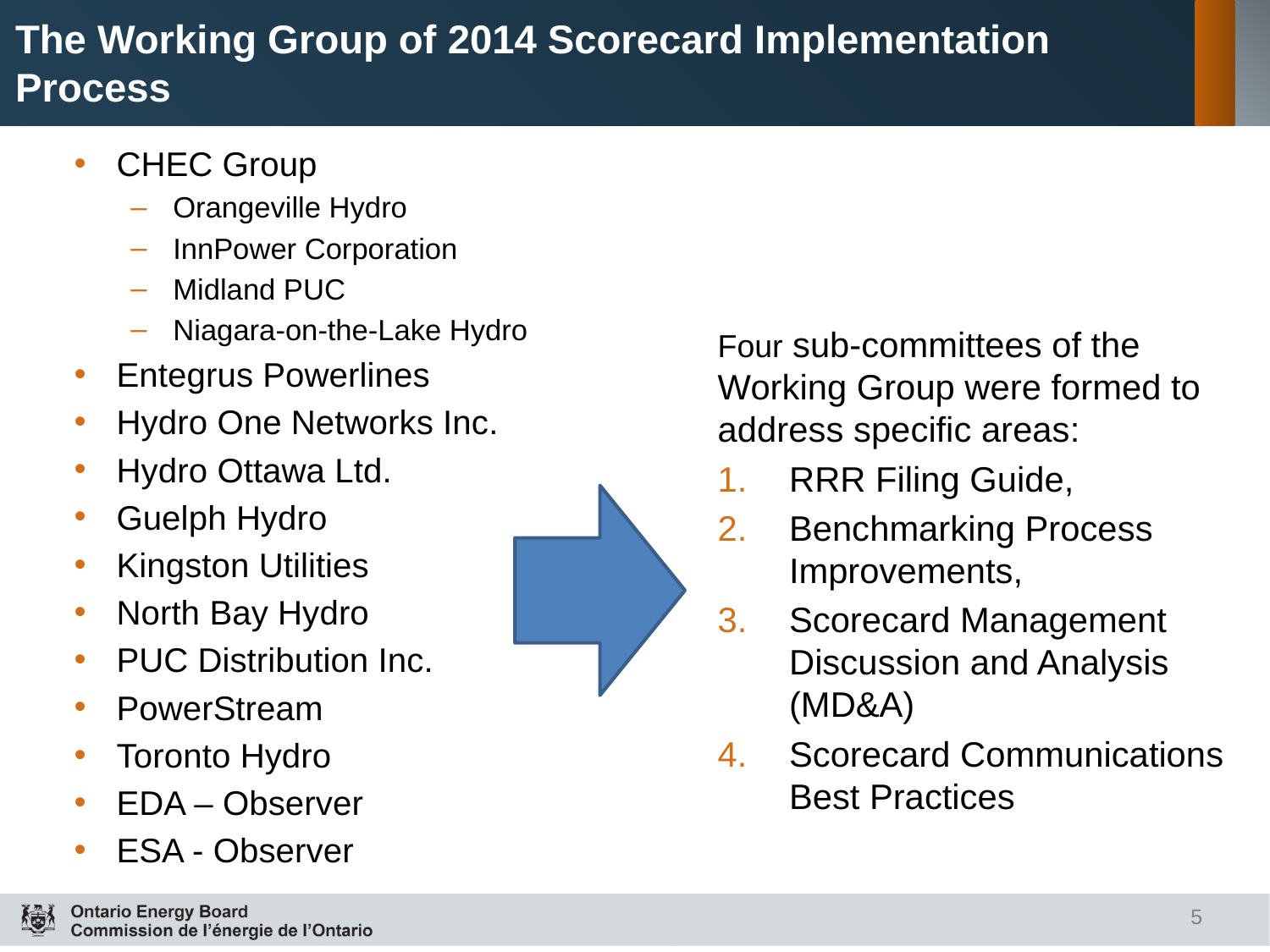

# The Working Group of 2014 Scorecard Implementation Process
CHEC Group
Orangeville Hydro
InnPower Corporation
Midland PUC
Niagara-on-the-Lake Hydro
Entegrus Powerlines
Hydro One Networks Inc.
Hydro Ottawa Ltd.
Guelph Hydro
Kingston Utilities
North Bay Hydro
PUC Distribution Inc.
PowerStream
Toronto Hydro
EDA – Observer
ESA - Observer
Four sub-committees of the Working Group were formed to address specific areas:
RRR Filing Guide,
Benchmarking Process Improvements,
Scorecard Management Discussion and Analysis (MD&A)
Scorecard Communications Best Practices

5